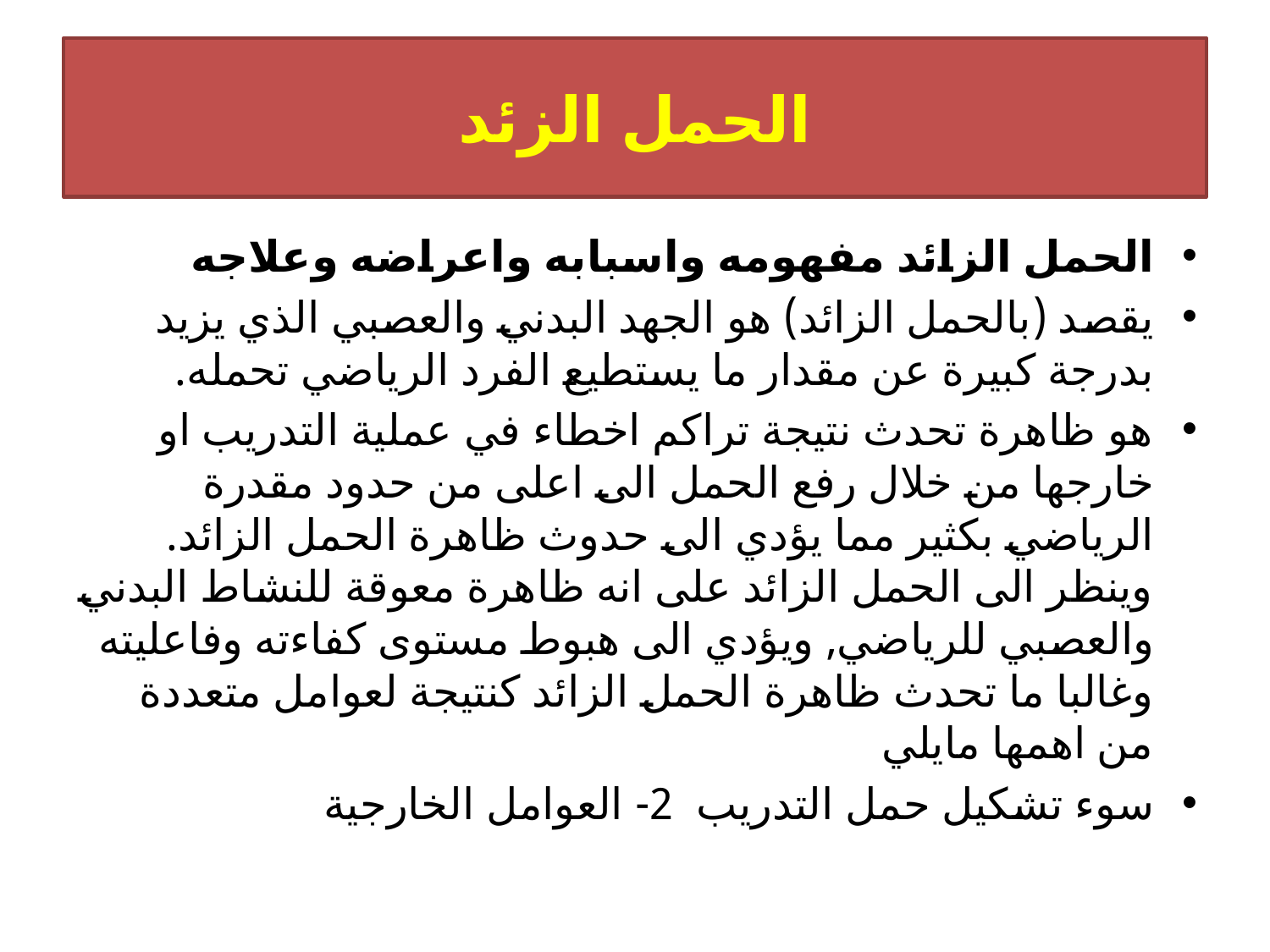

# الحمل الزئد
الحمل الزائد مفهومه واسبابه واعراضه وعلاجه
يقصد (بالحمل الزائد) هو الجهد البدني والعصبي الذي يزيد بدرجة كبيرة عن مقدار ما يستطيع الفرد الرياضي تحمله.
هو ظاهرة تحدث نتيجة تراكم اخطاء في عملية التدريب او خارجها من خلال رفع الحمل الى اعلى من حدود مقدرة الرياضي بكثير مما يؤدي الى حدوث ظاهرة الحمل الزائد. وينظر الى الحمل الزائد على انه ظاهرة معوقة للنشاط البدني والعصبي للرياضي, ويؤدي الى هبوط مستوى كفاءته وفاعليته وغالبا ما تحدث ظاهرة الحمل الزائد كنتيجة لعوامل متعددة من اهمها مايلي
سوء تشكيل حمل التدريب  2- العوامل الخارجية